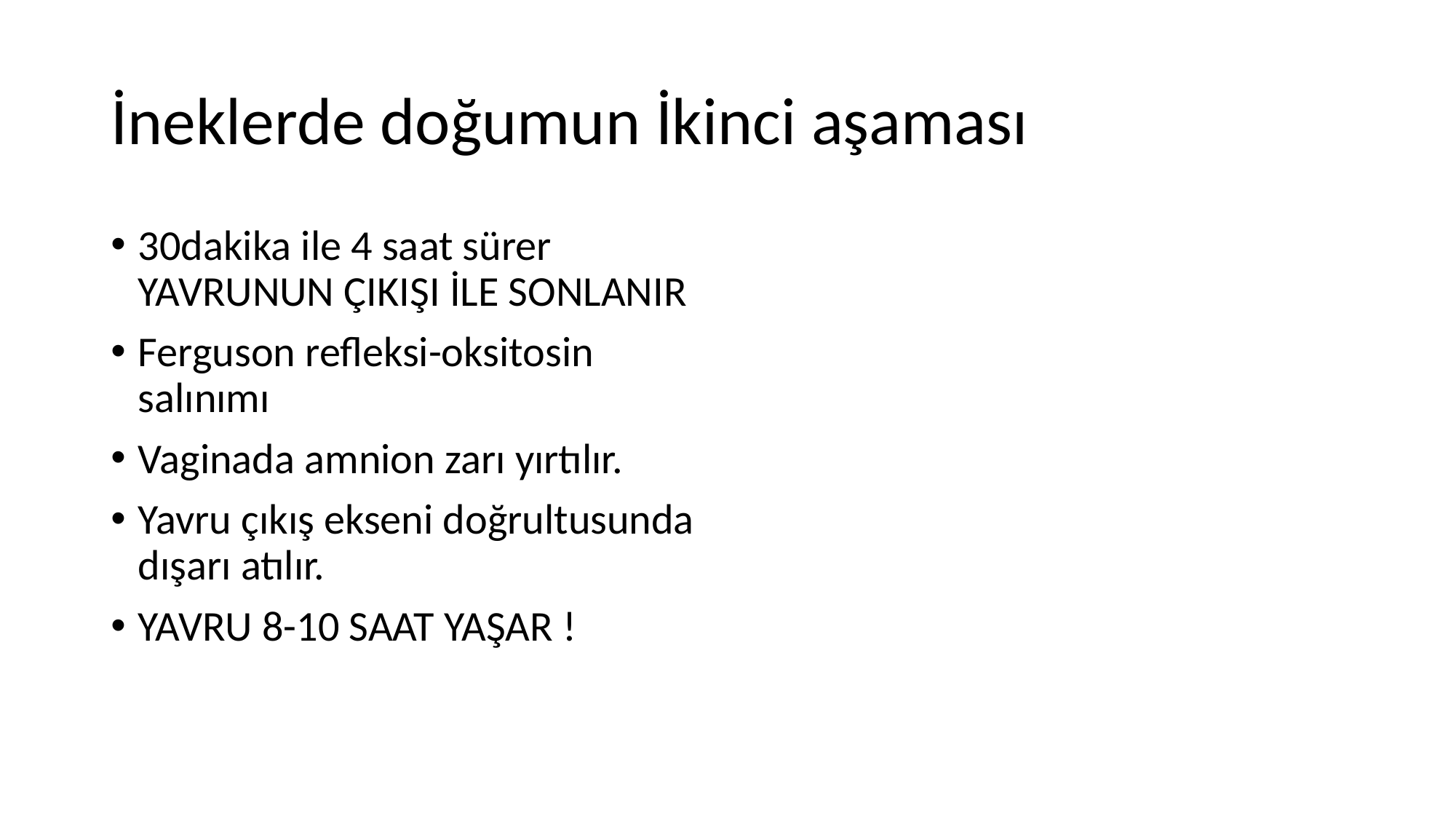

# İneklerde doğumun İkinci aşaması
30dakika ile 4 saat sürer YAVRUNUN ÇIKIŞI İLE SONLANIR
Ferguson refleksi-oksitosin salınımı
Vaginada amnion zarı yırtılır.
Yavru çıkış ekseni doğrultusunda dışarı atılır.
YAVRU 8-10 SAAT YAŞAR !